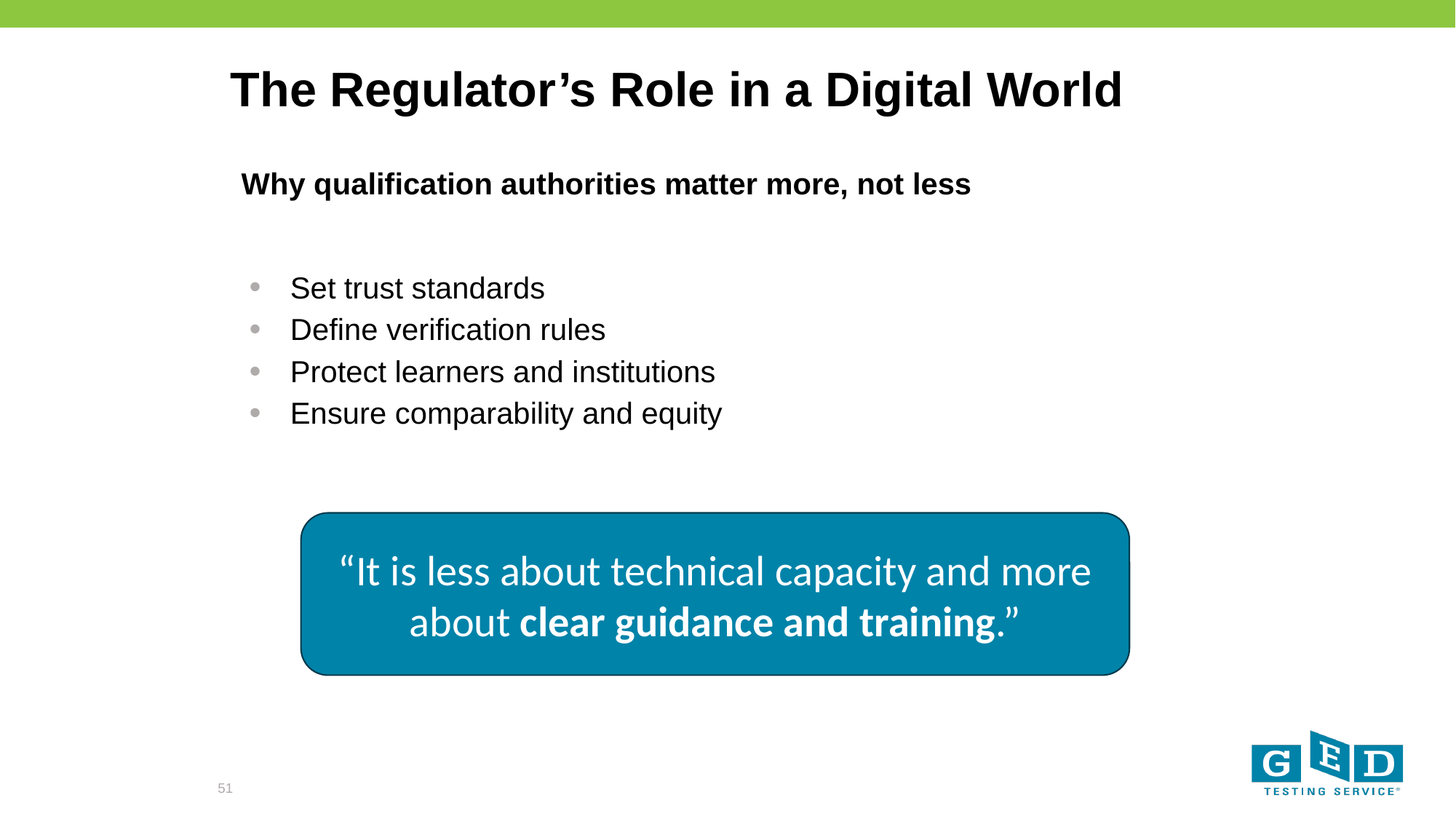

# The Regulator’s Role in a Digital World
Why qualification authorities matter more, not less
Set trust standards
Define verification rules
Protect learners and institutions
Ensure comparability and equity
“It is less about technical capacity and more about clear guidance and training.”
51